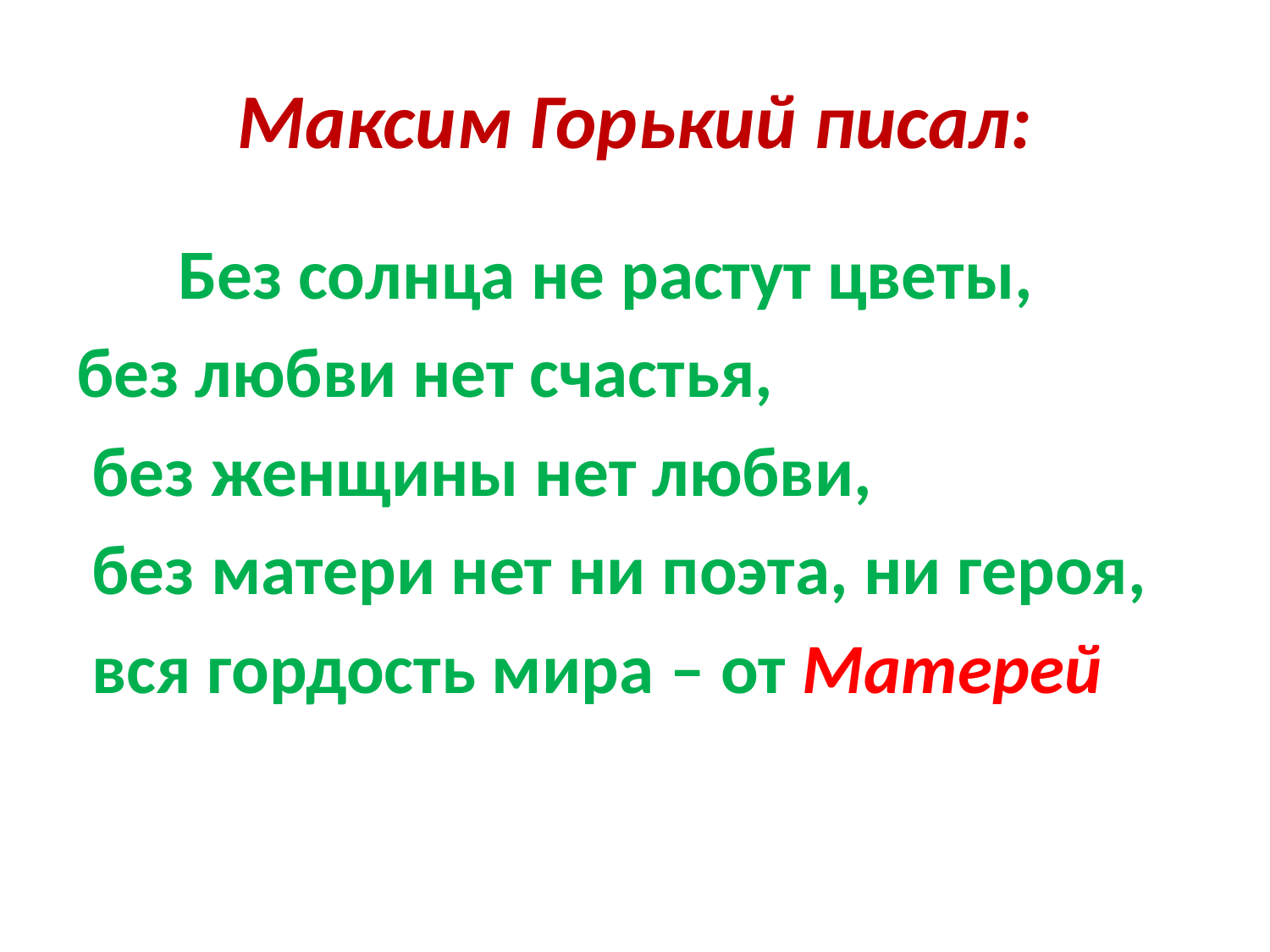

# Максим Горький писал:
        Без солнца не растут цветы,
без любви нет счастья,
 без женщины нет любви,
 без матери нет ни поэта, ни героя,
 вся гордость мира – от Матерей